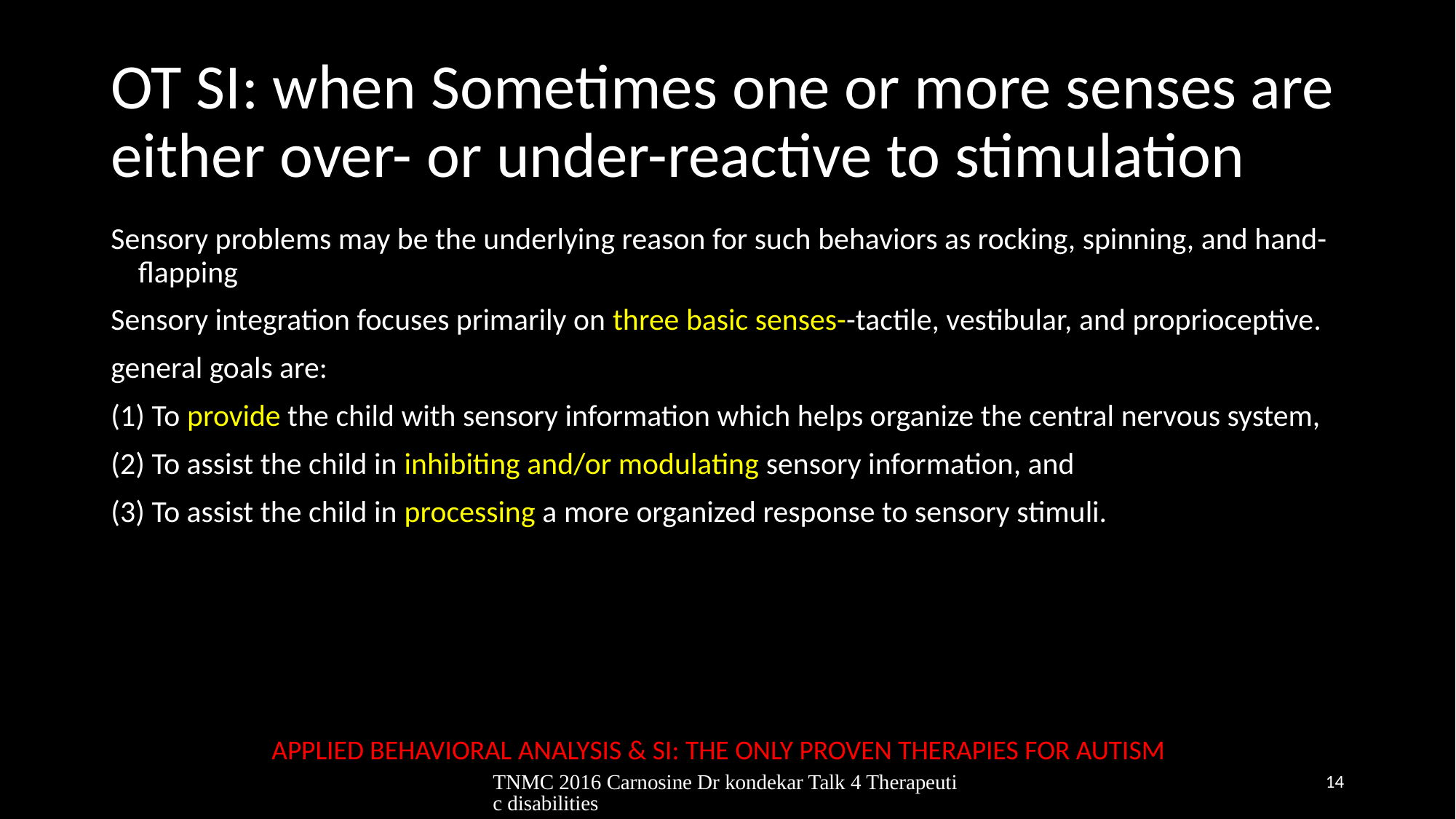

# OT SI: when Sometimes one or more senses are either over- or under-reactive to stimulation
Sensory problems may be the underlying reason for such behaviors as rocking, spinning, and hand-flapping
Sensory integration focuses primarily on three basic senses--tactile, vestibular, and proprioceptive.
general goals are:
(1) To provide the child with sensory information which helps organize the central nervous system,
(2) To assist the child in inhibiting and/or modulating sensory information, and
(3) To assist the child in processing a more organized response to sensory stimuli.
APPLIED BEHAVIORAL ANALYSIS & SI: THE ONLY PROVEN THERAPIES FOR AUTISM
TNMC 2016 Carnosine Dr kondekar Talk 4 Therapeutic disabilities
14